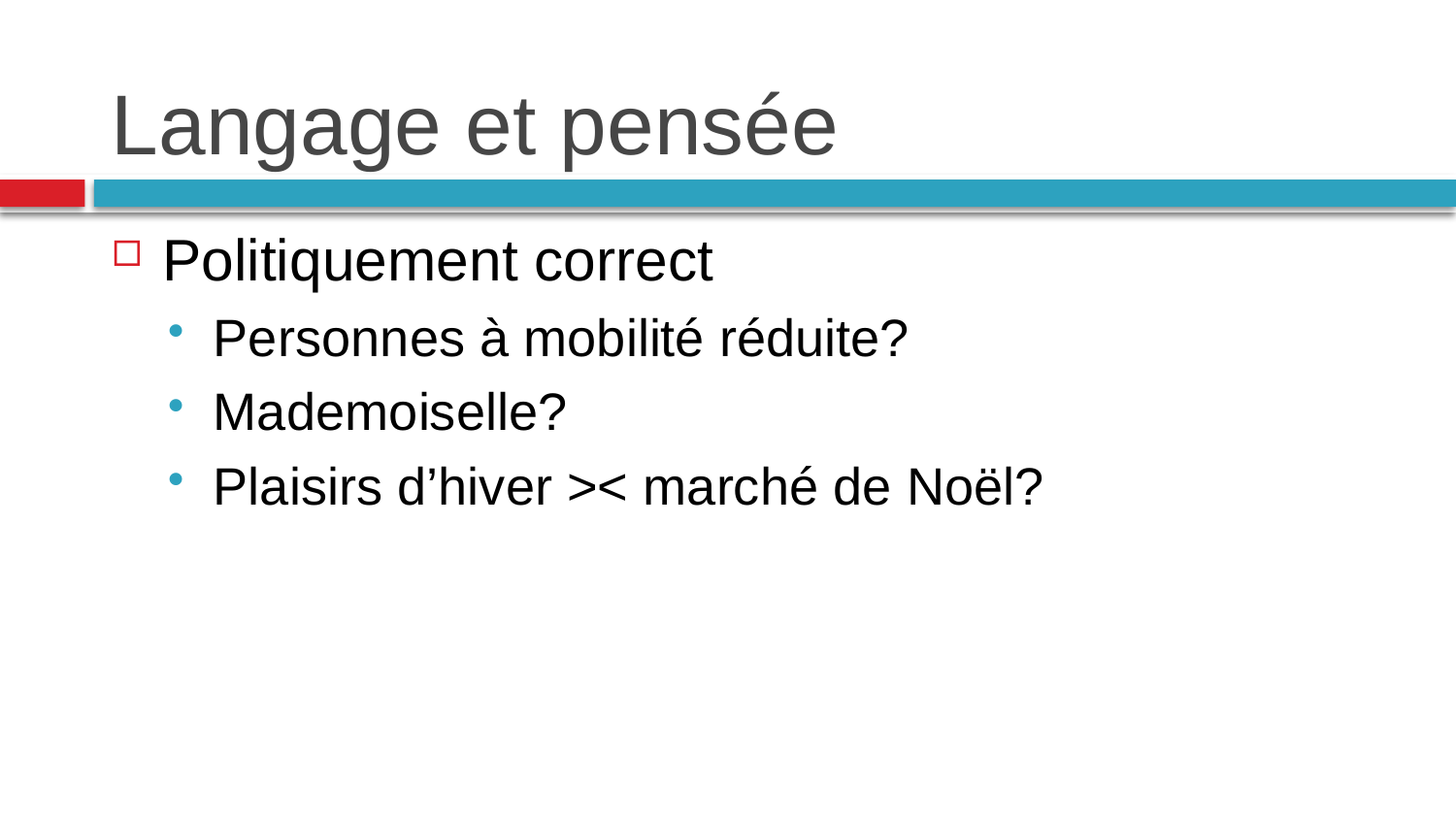

# Langage et pensée
Politiquement correct
Personnes à mobilité réduite?
Mademoiselle?
Plaisirs d’hiver >< marché de Noël?